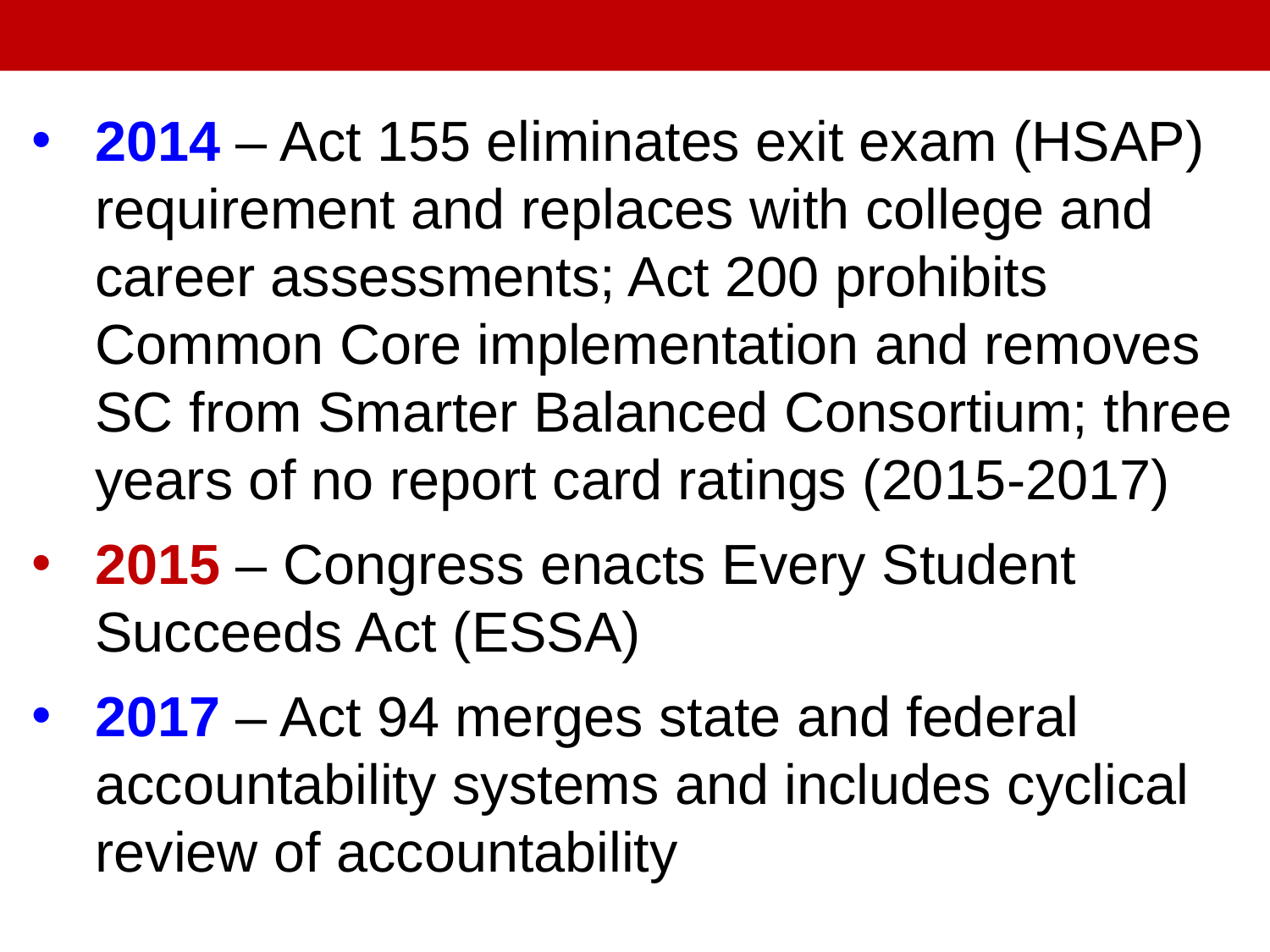

2014 – Act 155 eliminates exit exam (HSAP)  requirement and replaces with college and career assessments; Act 200 prohibits Common Core implementation and removes SC from Smarter Balanced Consortium; three years of no report card ratings (2015-2017)

2015 – Congress enacts Every Student Succeeds Act (ESSA)

2017 – Act 94 merges state and federal accountability systems and includes cyclical review of accountability